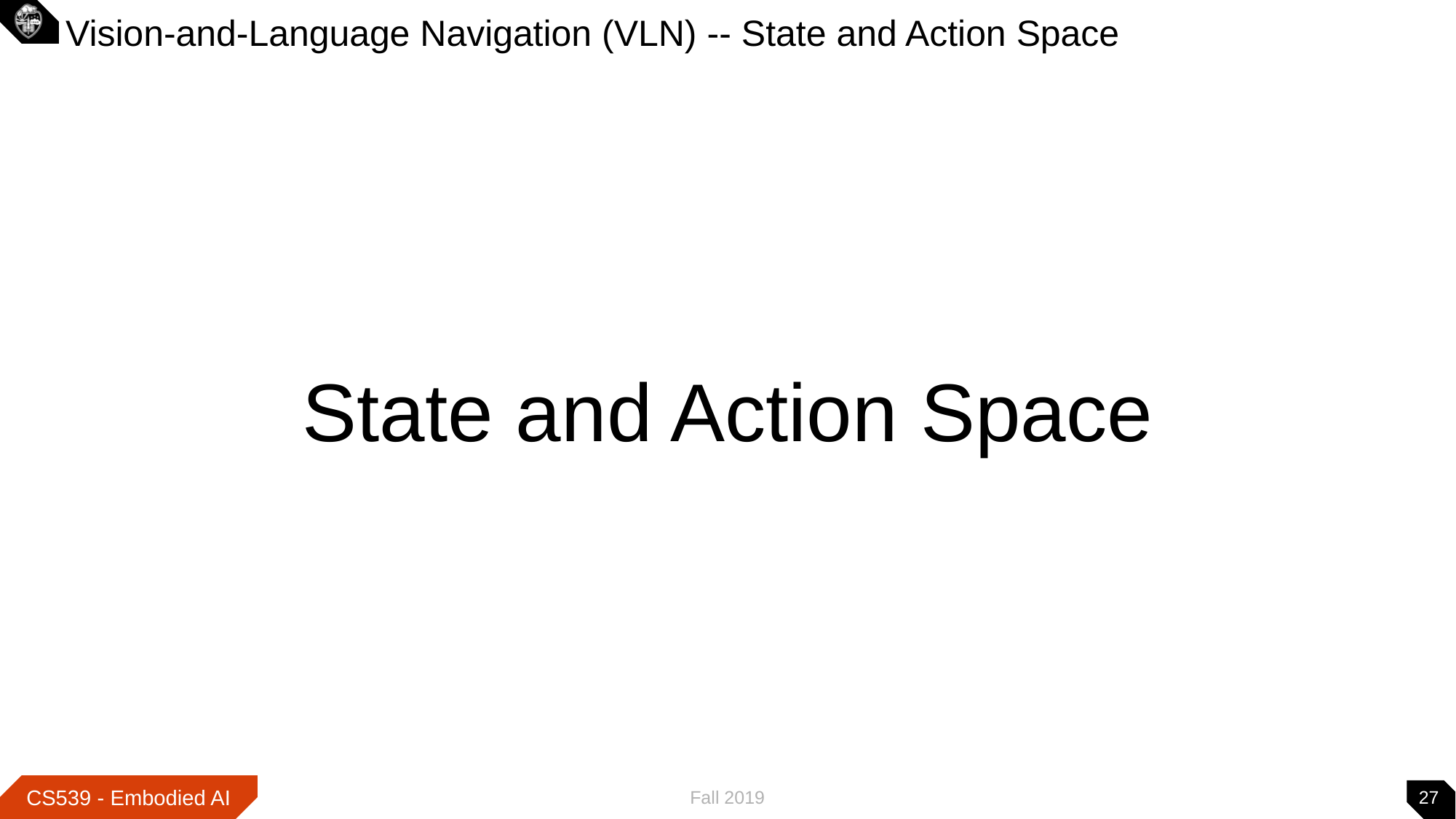

# Vision-and-Language Navigation (VLN) -- State and Action Space
State and Action Space
Fall 2019
27